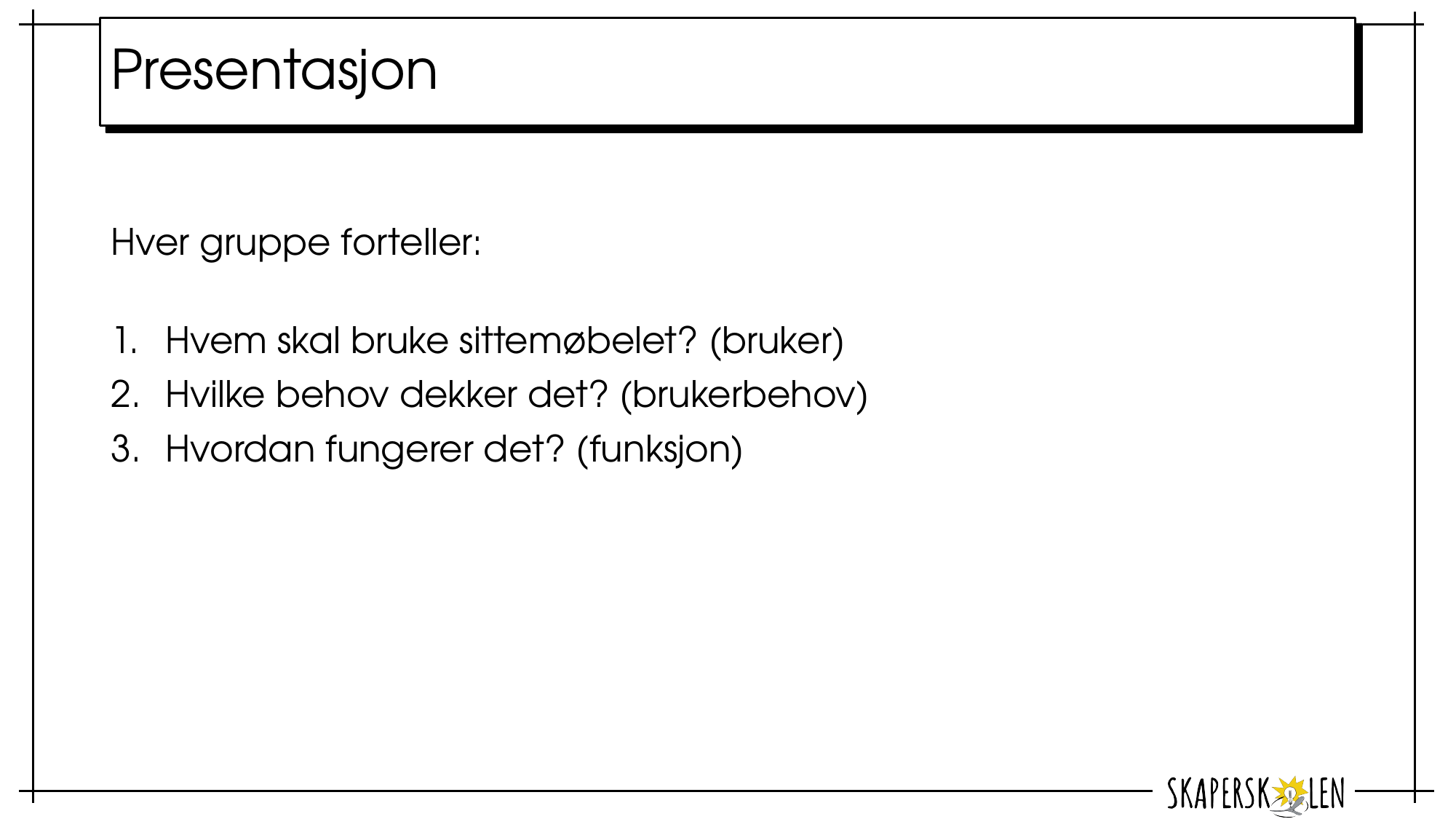

# Presentasjon
Hver gruppe forteller:
Hvem skal bruke sittemøbelet? (bruker)
Hvilke behov dekker det? (brukerbehov)
Hvordan fungerer det? (funksjon)